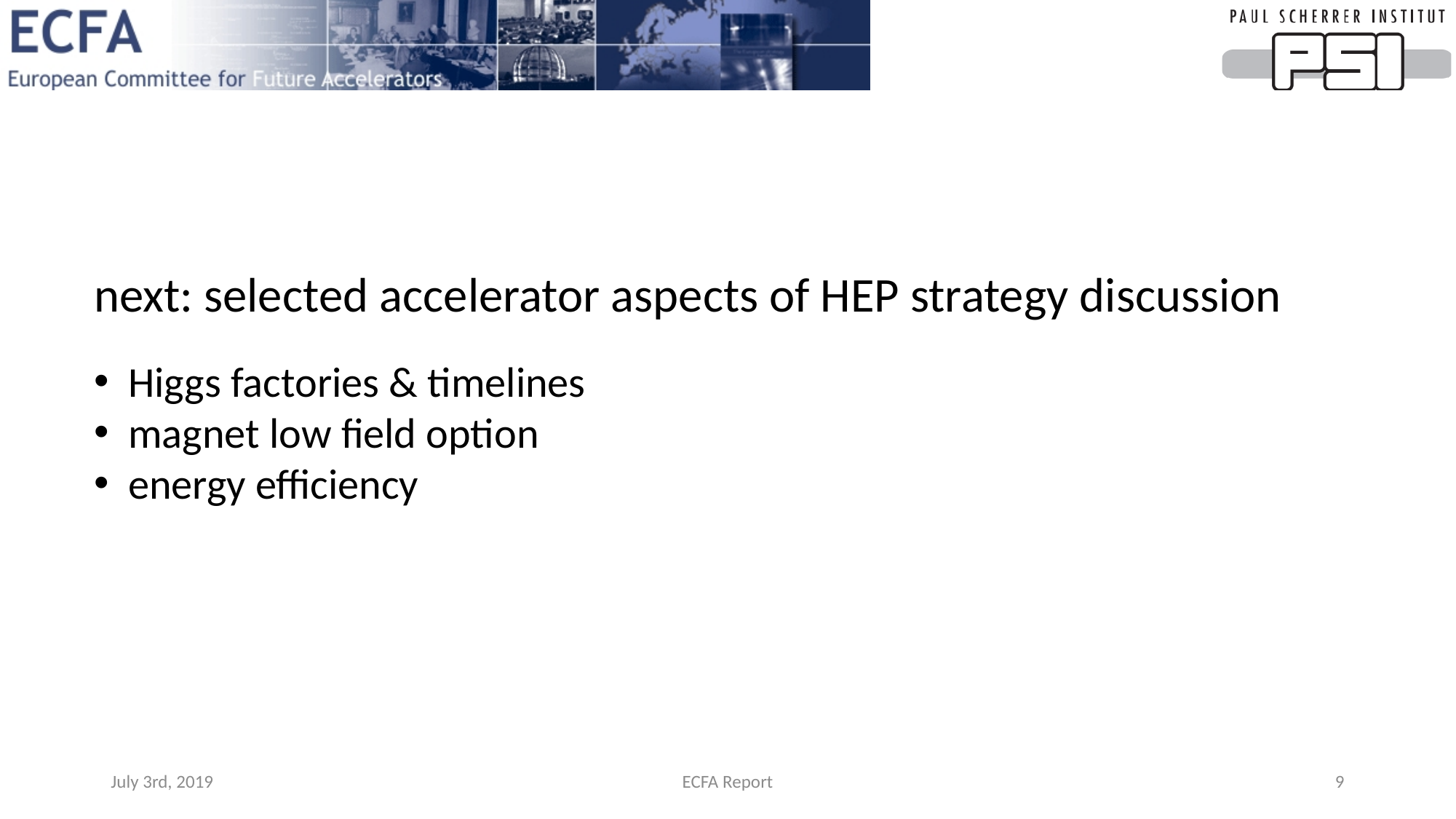

next: selected accelerator aspects of HEP strategy discussion

Higgs factories & timelines
magnet low field option
energy efficiency

July 3rd, 2019
ECFA Report
9